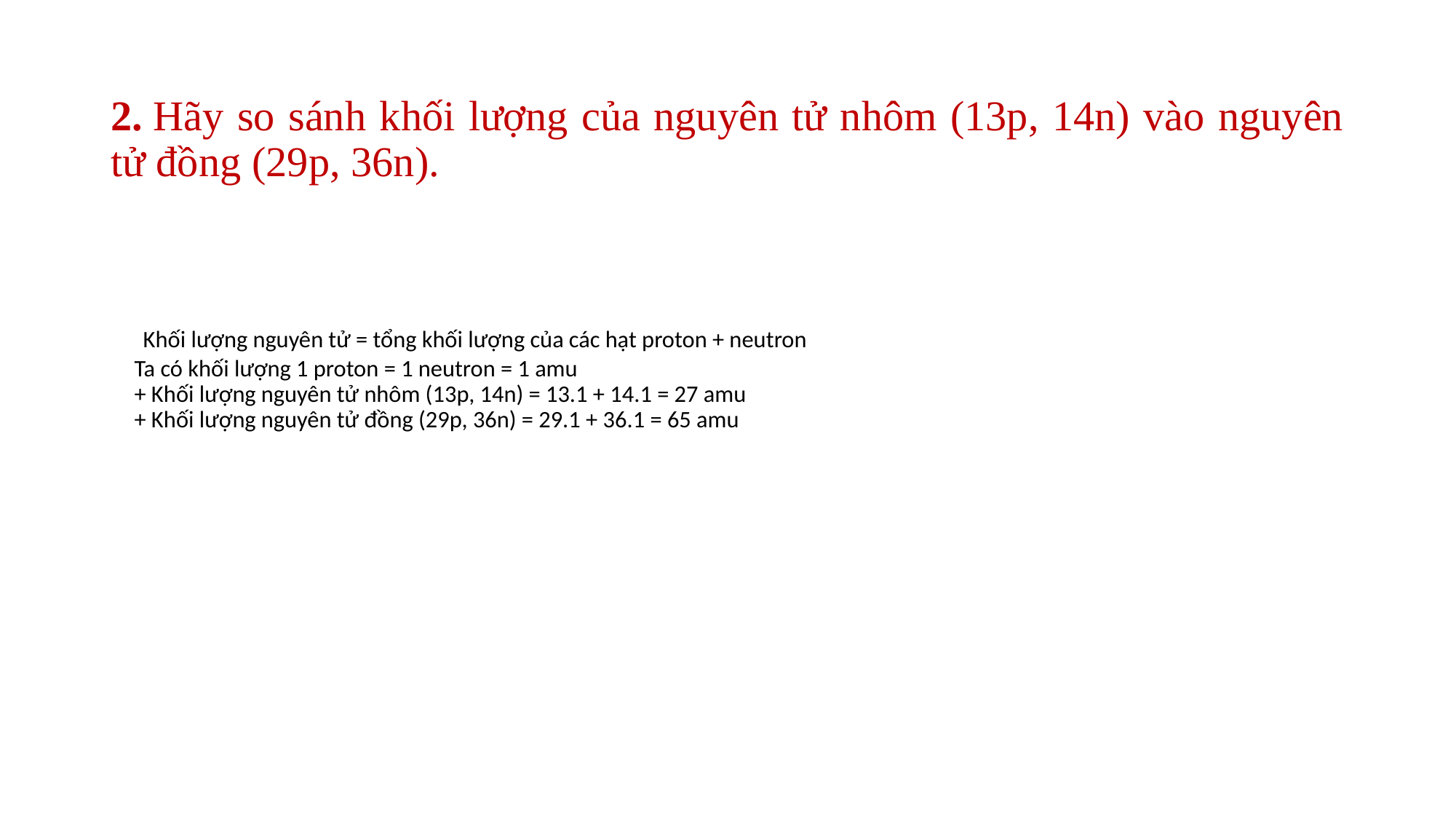

2. Hãy so sánh khối lượng của nguyên tử nhôm (13p, 14n) vào nguyên tử đồng (29p, 36n).
# Khối lượng nguyên tử = tổng khối lượng của các hạt proton + neutron Ta có khối lượng 1 proton = 1 neutron = 1 amu + Khối lượng nguyên tử nhôm (13p, 14n) = 13.1 + 14.1 = 27 amu + Khối lượng nguyên tử đồng (29p, 36n) = 29.1 + 36.1 = 65 amu